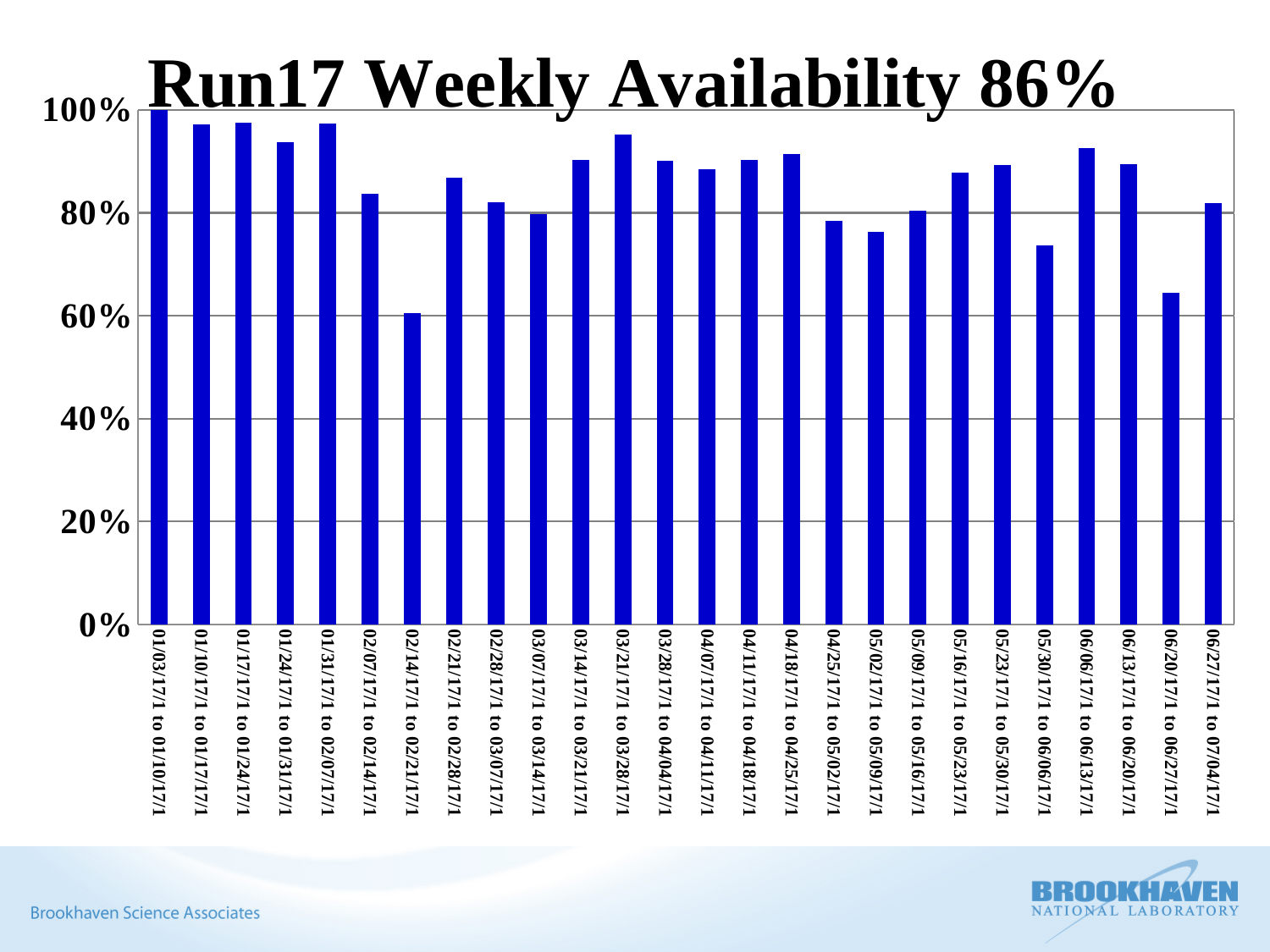

### Chart: Run17 Weekly Availability 86%

| Category | availability |
|---|---|
| 01/03/17/1 to 01/10/17/1 | 1.0 |
| 01/10/17/1 to 01/17/17/1 | 0.9720238095238096 |
| 01/17/17/1 to 01/24/17/1 | 0.9744047619047619 |
| 01/24/17/1 to 01/31/17/1 | 0.9367867106264266 |
| 01/31/17/1 to 02/07/17/1 | 0.9735119047619049 |
| 02/07/17/1 to 02/14/17/1 | 0.8376392510073477 |
| 02/14/17/1 to 02/21/17/1 | 0.6057190565643916 |
| 02/21/17/1 to 02/28/17/1 | 0.8678216233557908 |
| 02/28/17/1 to 03/07/17/1 | 0.8200330578512397 |
| 03/07/17/1 to 03/14/17/1 | 0.7979178642140896 |
| 03/14/17/1 to 03/21/17/1 | 0.9034 |
| 03/21/17/1 to 03/28/17/1 | 0.952 |
| 03/28/17/1 to 04/04/17/1 | 0.9009 |
| 04/07/17/1 to 04/11/17/1 | 0.8853 |
| 04/11/17/1 to 04/18/17/1 | 0.9035 |
| 04/18/17/1 to 04/25/17/1 | 0.9149 |
| 04/25/17/1 to 05/02/17/1 | 0.7851 |
| 05/02/17/1 to 05/09/17/1 | 0.7628 |
| 05/09/17/1 to 05/16/17/1 | 0.8045 |
| 05/16/17/1 to 05/23/17/1 | 0.8774 |
| 05/23/17/1 to 05/30/17/1 | 0.8935 |
| 05/30/17/1 to 06/06/17/1 | 0.7361 |
| 06/06/17/1 to 06/13/17/1 | 0.9265 |
| 06/13/17/1 to 06/20/17/1 | 0.8945 |
| 06/20/17/1 to 06/27/17/1 | 0.6443 |
| 06/27/17/1 to 07/04/17/1 | 0.8197 |